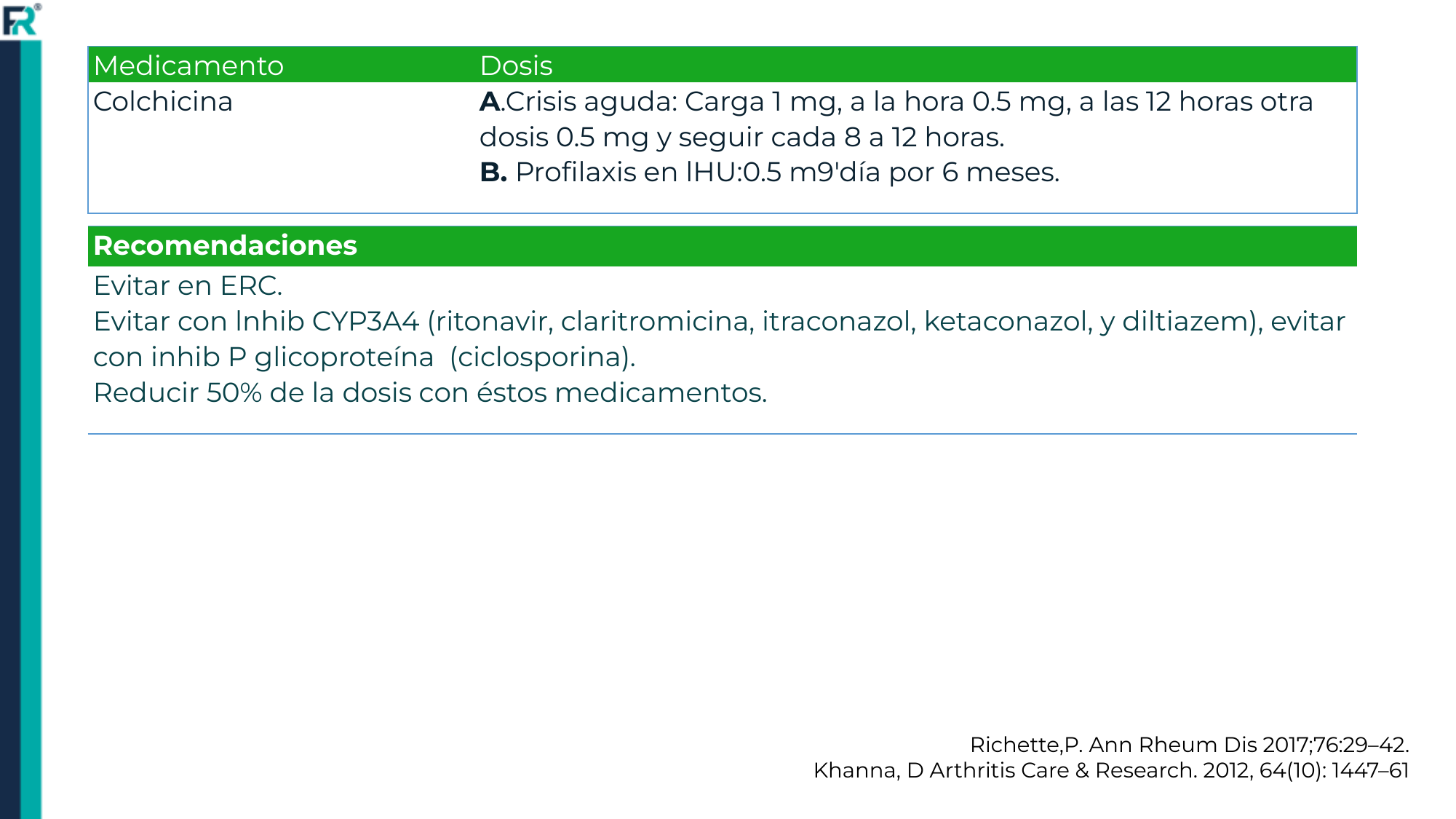

| Medicamento | Dosis |
| --- | --- |
| Colchicina | A.Crisis aguda: Carga 1 mg, a la hora 0.5 mg, a las 12 horas otra dosis 0.5 mg y seguir cada 8 a 12 horas. B. Profilaxis en lHU:0.5 m9'día por 6 meses. |
| Recomendaciones |
| --- |
| Evitar en ERC. Evitar con lnhib CYP3A4 (ritonavir, claritromicina, itraconazol, ketaconazol, y diltiazem), evitar con inhib P glicoproteína (ciclosporina). Reducir 50% de la dosis con éstos medicamentos. |
Richette,P. Ann Rheum Dis 2017;76:29–42.
Khanna, D Arthritis Care & Research. 2012, 64(10): 1447–61